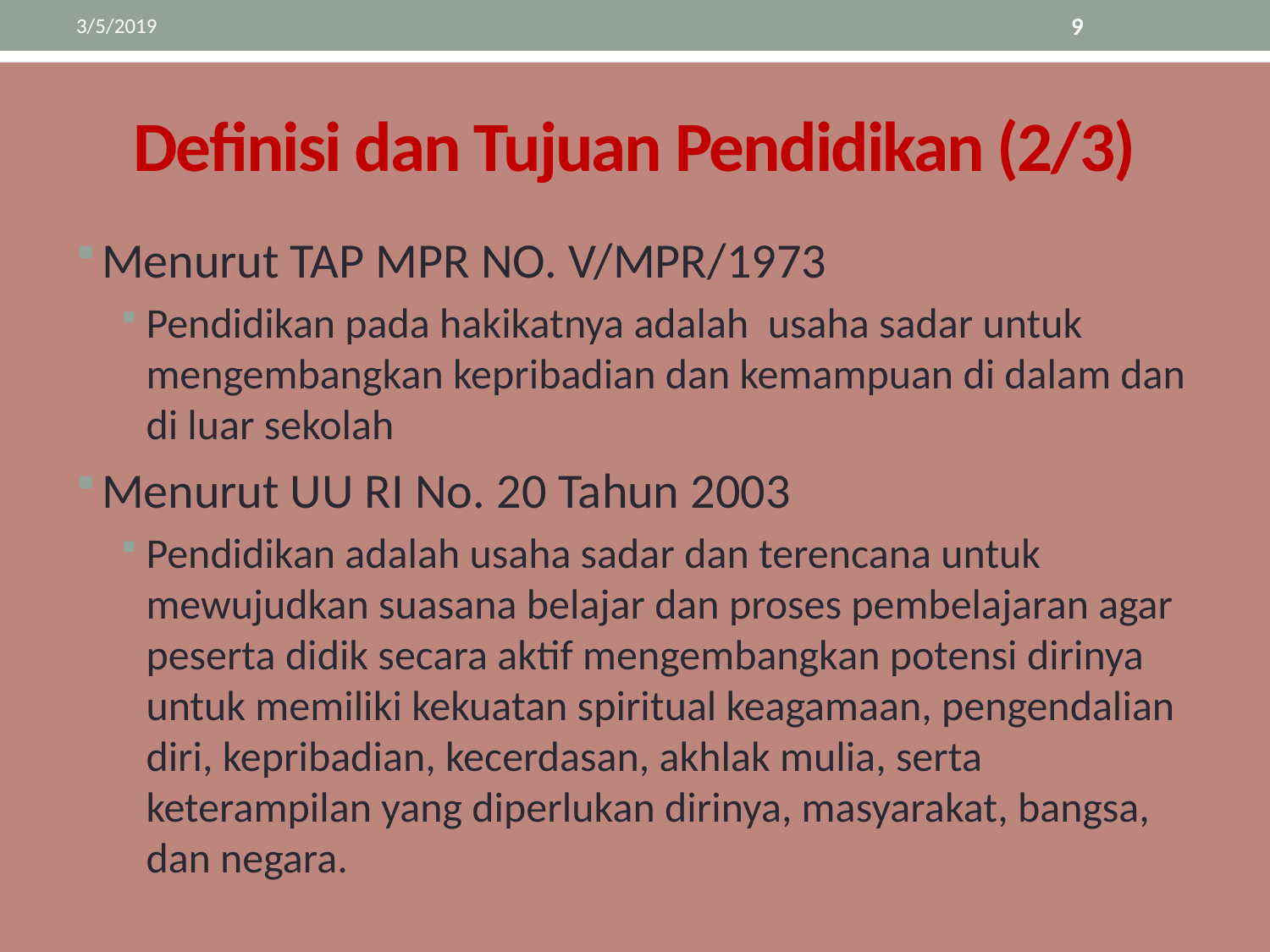

3/5/2019
9
# Definisi dan Tujuan Pendidikan (2/3)
Menurut TAP MPR NO. V/MPR/1973
Pendidikan pada hakikatnya adalah  usaha sadar untuk mengembangkan kepribadian dan kemampuan di dalam dan di luar sekolah
Menurut UU RI No. 20 Tahun 2003
Pendidikan adalah usaha sadar dan terencana untuk mewujudkan suasana belajar dan proses pembelajaran agar peserta didik secara aktif mengembangkan potensi dirinya untuk memiliki kekuatan spiritual keagamaan, pengendalian diri, kepribadian, kecerdasan, akhlak mulia, serta keterampilan yang diperlukan dirinya, masyarakat, bangsa, dan negara.